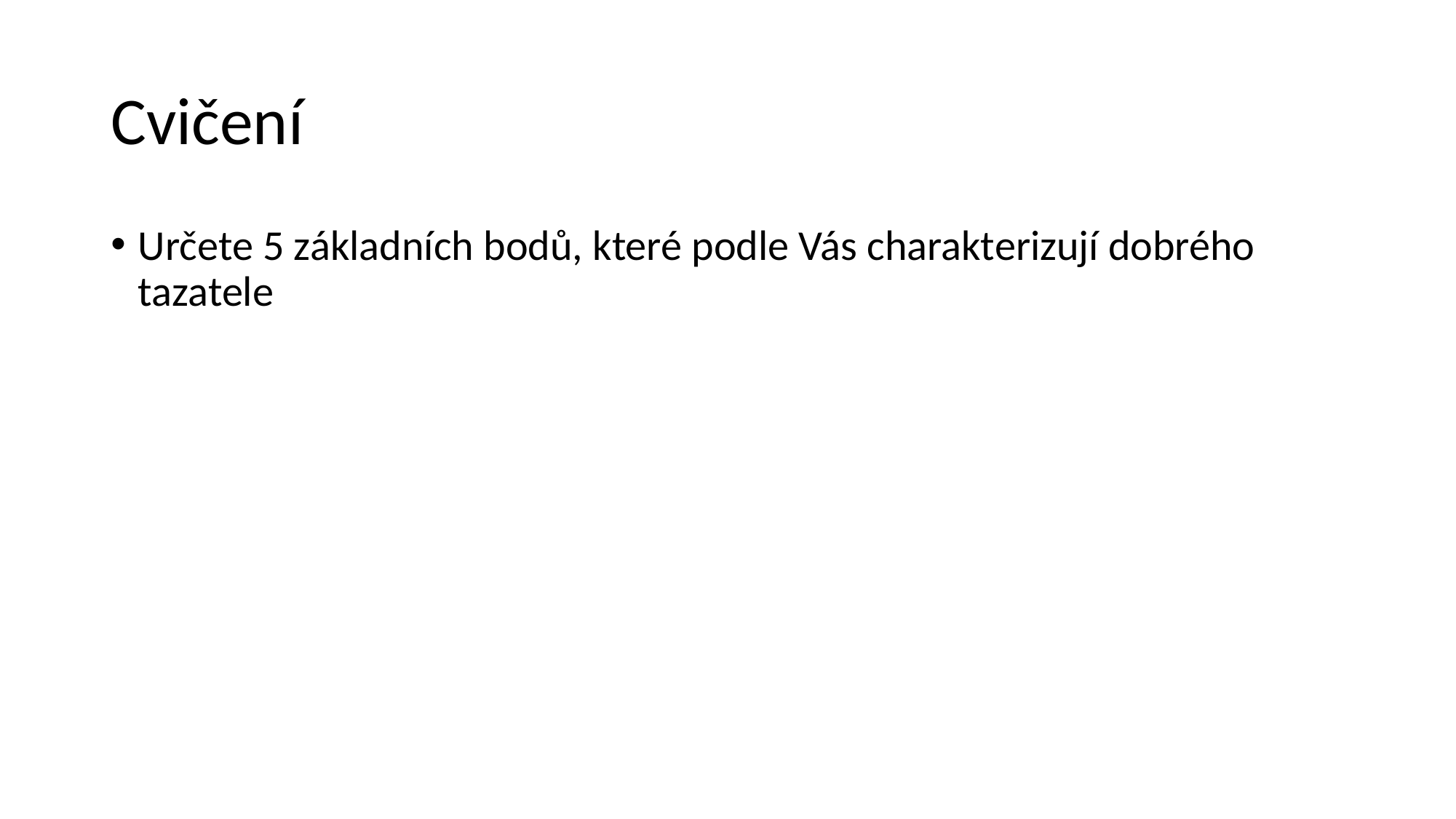

# Cvičení
Určete 5 základních bodů, které podle Vás charakterizují dobrého tazatele